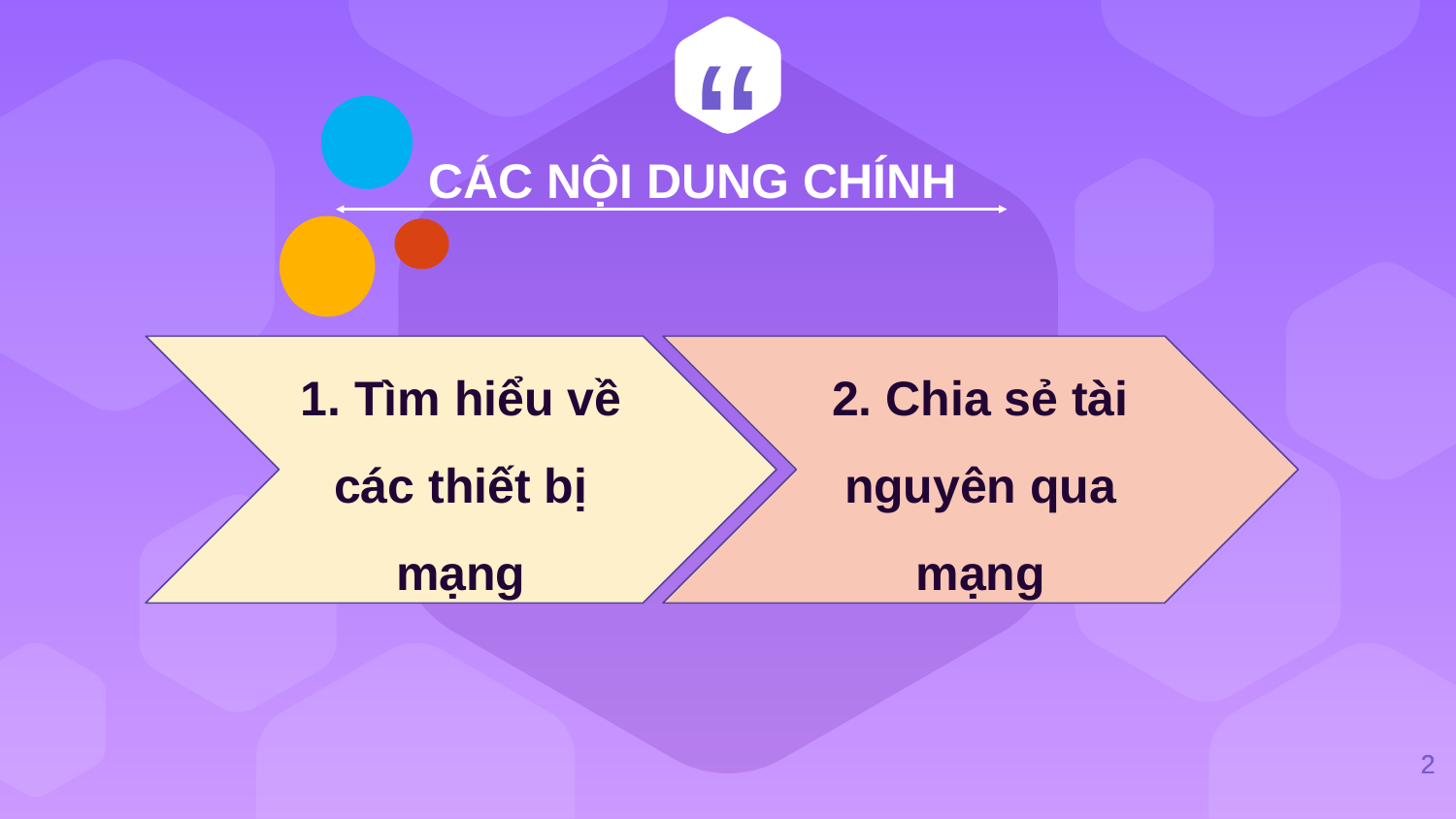

CÁC NỘI DUNG CHÍNH
1. Tìm hiểu về các thiết bị mạng
2. Chia sẻ tài nguyên qua mạng
2
2